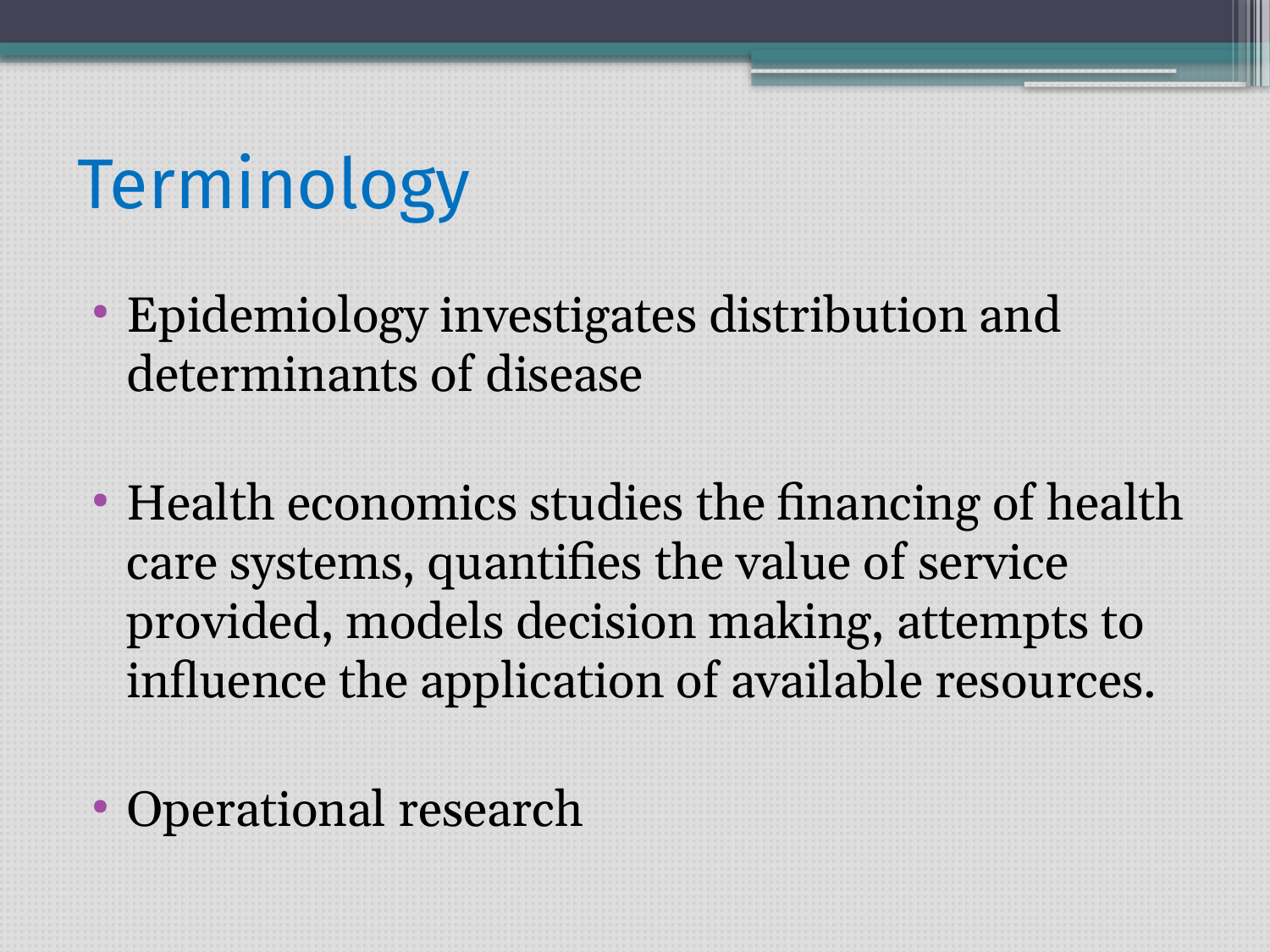

# Terminology
Epidemiology investigates distribution and determinants of disease

Health economics studies the financing of health care systems, quantifies the value of service provided, models decision making, attempts to influence the application of available resources.

Operational research